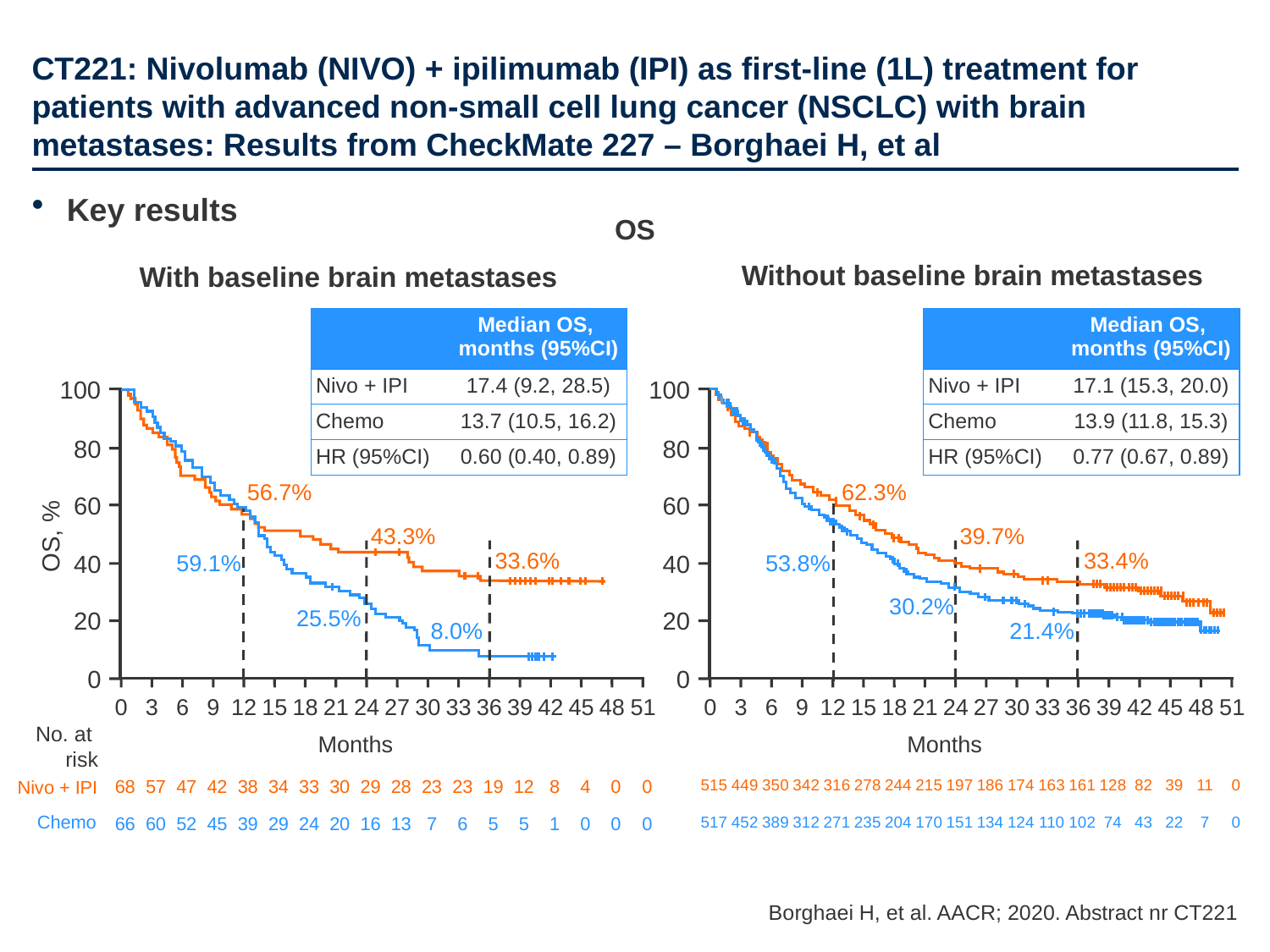

# CT221: Nivolumab (NIVO) + ipilimumab (IPI) as first-line (1L) treatment for patients with advanced non-small cell lung cancer (NSCLC) with brain metastases: Results from CheckMate 227 – Borghaei H, et al
Key results

OS
Without baseline brain metastases
With baseline brain metastases
|  | Median OS, months (95%CI) |
| --- | --- |
| Nivo + IPI | 17.4 (9.2, 28.5) |
| Chemo | 13.7 (10.5, 16.2) |
| HR (95%CI) | 0.60 (0.40, 0.89) |
|  | Median OS, months (95%CI) |
| --- | --- |
| Nivo + IPI | 17.1 (15.3, 20.0) |
| Chemo | 13.9 (11.8, 15.3) |
| HR (95%CI) | 0.77 (0.67, 0.89) |
100

80

60

OS, %
40

20

0

56.7%
43.3%
33.6%
59.1%
25.5%
8.0%

0
3
6
9
12
15
18
21
24
27
30
33
36
39
42
45
48
51
No. at
risk
Months
Nivo + IPI
68
57
47
42
38
34
33
30
29
28
23
23
19
12
8
4
0
0
Chemo
66
60
52
45
39
29
24
20
16
13
7
6
5
5
1
0
0
0
100

80

60

40

20

0

62.3%
39.7%
33.4%
53.8%
30.2%
21.4%

0
3
6
9
12
15
18
21
24
27
30
33
36
39
42
45
48
51
Months
515
449
350
342
316
278
244
215
197
186
174
163
161
128
82
39
11
0
517
452
389
312
271
235
204
170
151
134
124
110
102
74
43
22
7
0
Borghaei H, et al. AACR; 2020. Abstract nr CT221